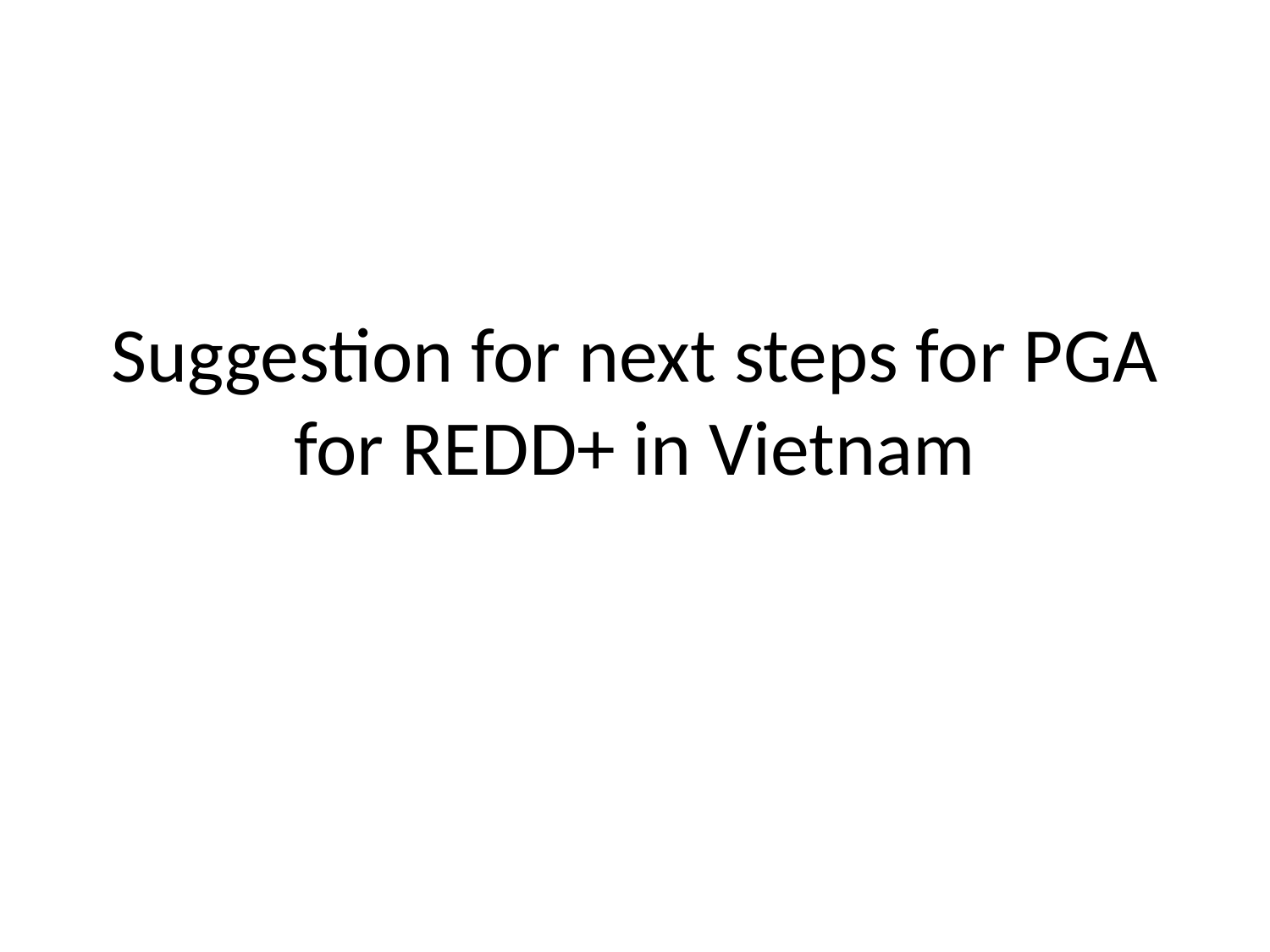

# Suggestion for next steps for PGA for REDD+ in Vietnam